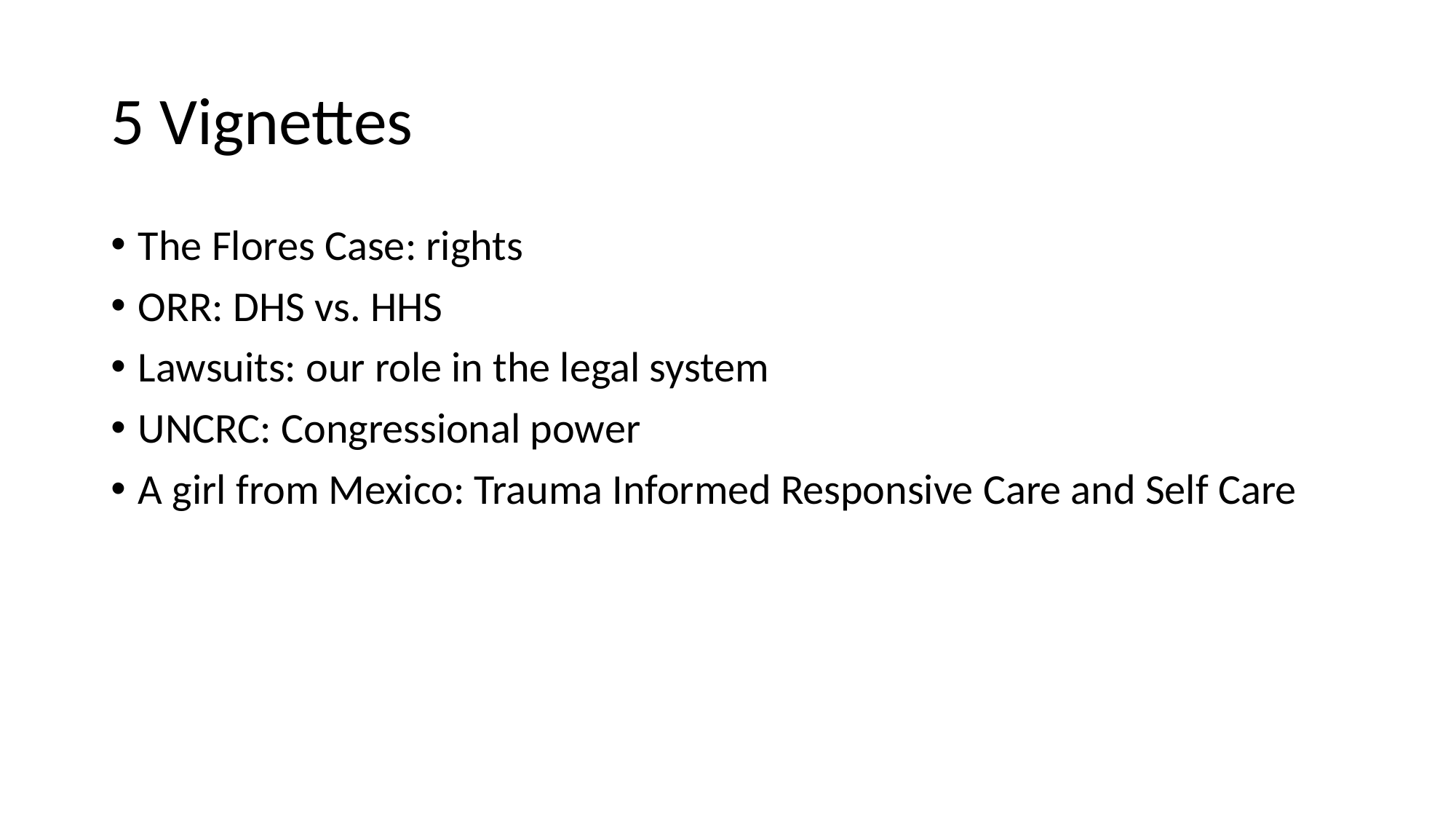

# 5 Vignettes
The Flores Case: rights
ORR: DHS vs. HHS
Lawsuits: our role in the legal system
UNCRC: Congressional power
A girl from Mexico: Trauma Informed Responsive Care and Self Care